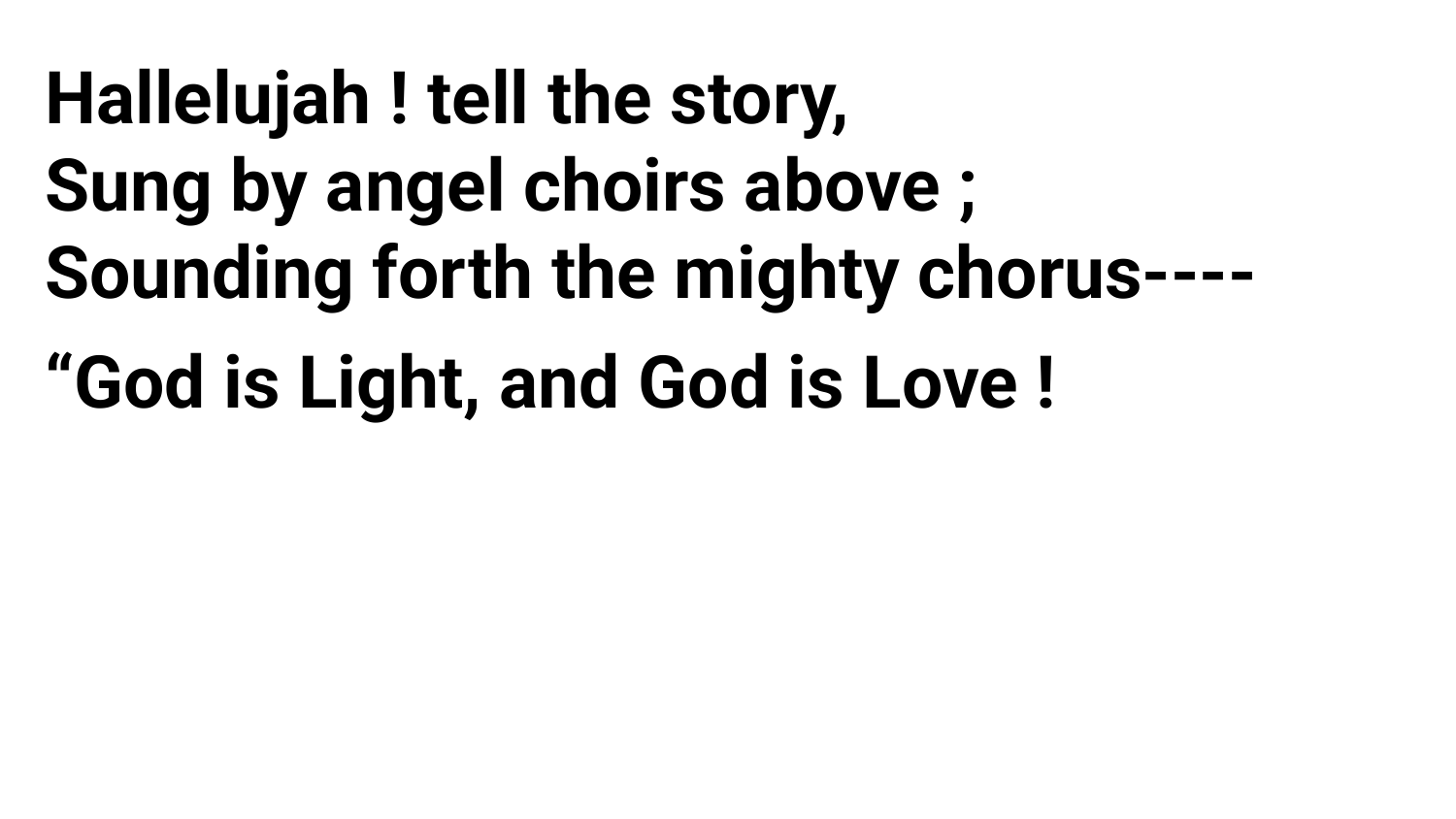

Hallelujah ! tell the story,
Sung by angel choirs above ;
Sounding forth the mighty chorus----
“God is Light, and God is Love !